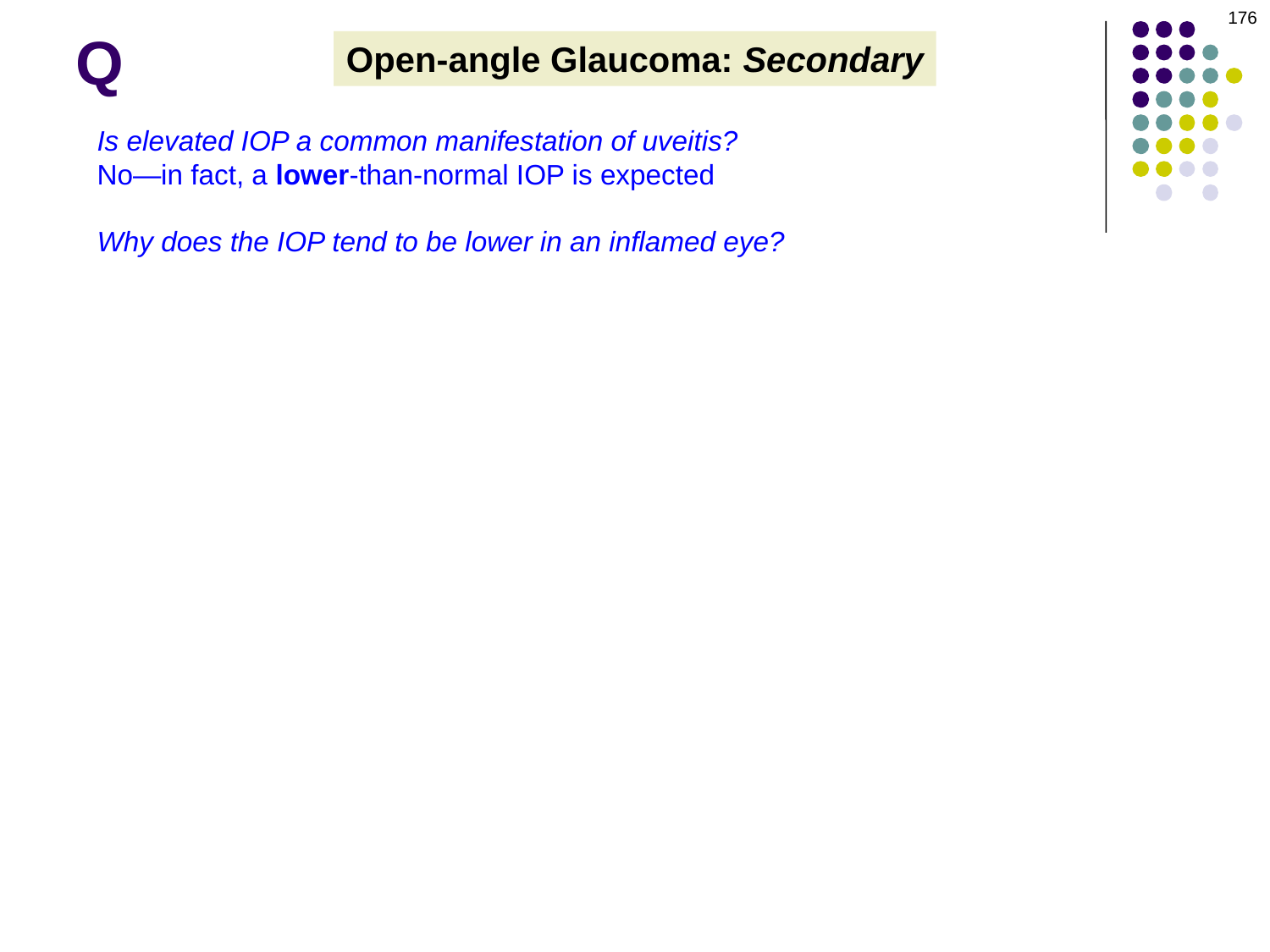

176
Q
Open-angle Glaucoma: Secondary
Is elevated IOP a common manifestation of uveitis?
No—in fact, a lower-than-normal IOP is expected

Why does the IOP tend to be lower in an inflamed eye?